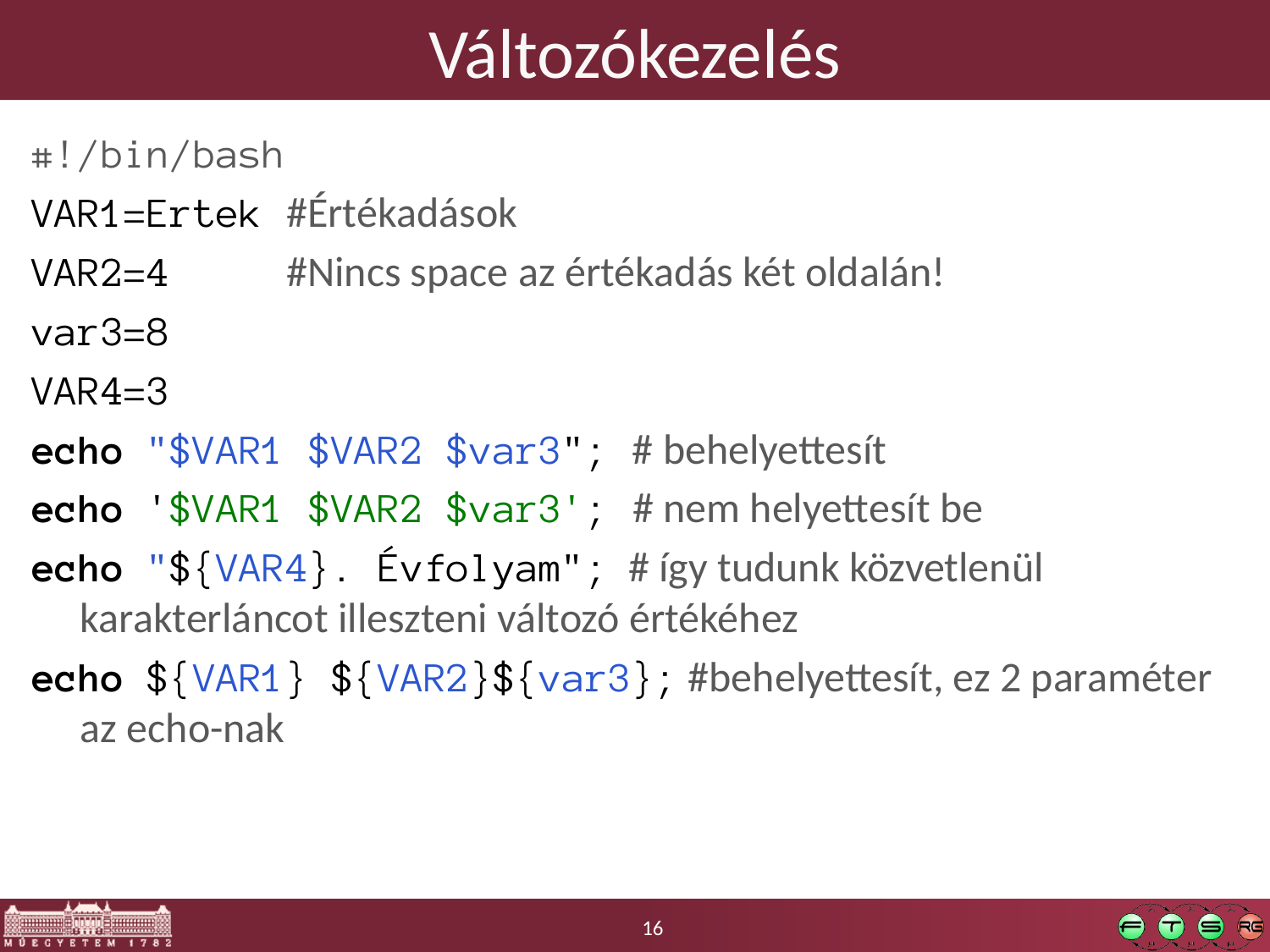

# Változókezelés
#!/bin/bash
VAR1=Ertek #Értékadások
VAR2=4     #Nincs space az értékadás két oldalán!
var3=8
VAR4=3
echo "$VAR1 $VAR2 $var3"; # behelyettesít
echo '$VAR1 $VAR2 $var3'; # nem helyettesít be
echo "${VAR4}. Évfolyam";  # így tudunk közvetlenül karakterláncot illeszteni változó értékéhez
echo ${VAR1} ${VAR2}${var3}; #behelyettesít, ez 2 paraméter az echo-nak

16